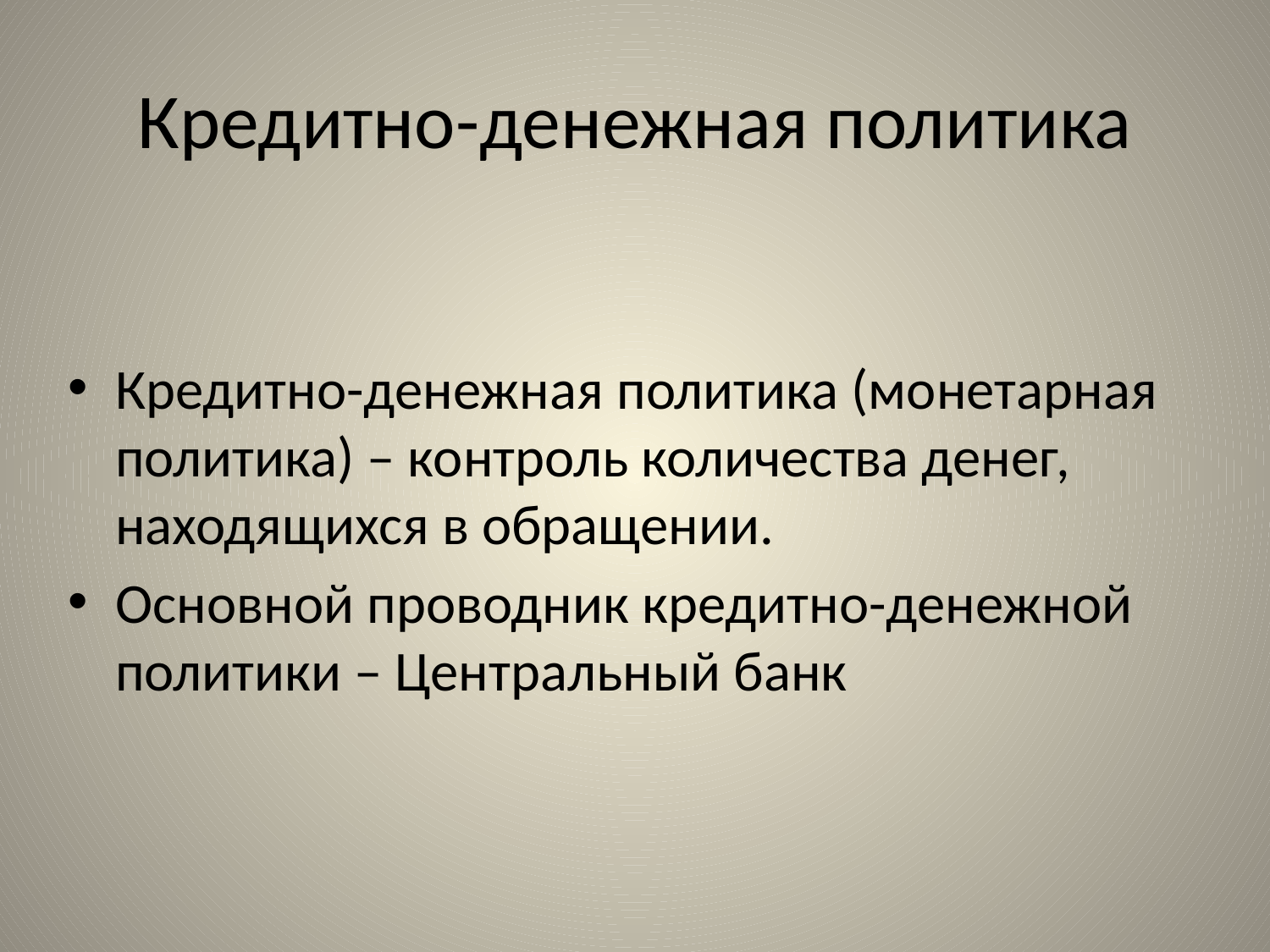

# Кредитно-денежная политика
Кредитно-денежная политика (монетарная политика) – контроль количества денег, находящихся в обращении.
Основной проводник кредитно-денежной политики – Центральный банк